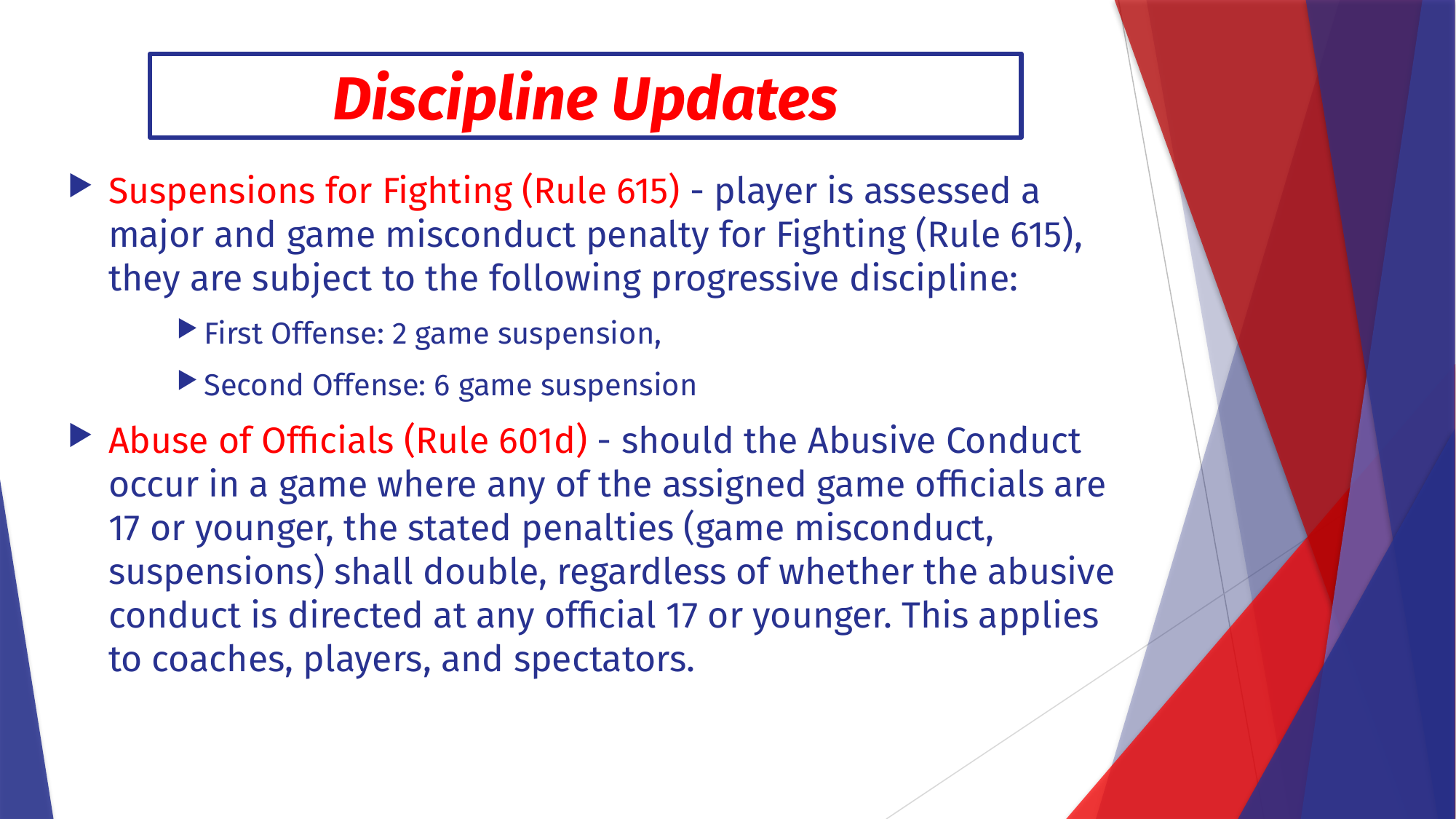

Discipline Updates
Suspensions for Fighting (Rule 615) - player is assessed a major and game misconduct penalty for Fighting (Rule 615), they are subject to the following progressive discipline:
First Offense: 2 game suspension,
Second Offense: 6 game suspension
Abuse of Officials (Rule 601d) - should the Abusive Conduct occur in a game where any of the assigned game officials are 17 or younger, the stated penalties (game misconduct, suspensions) shall double, regardless of whether the abusive conduct is directed at any official 17 or younger. This applies to coaches, players, and spectators.